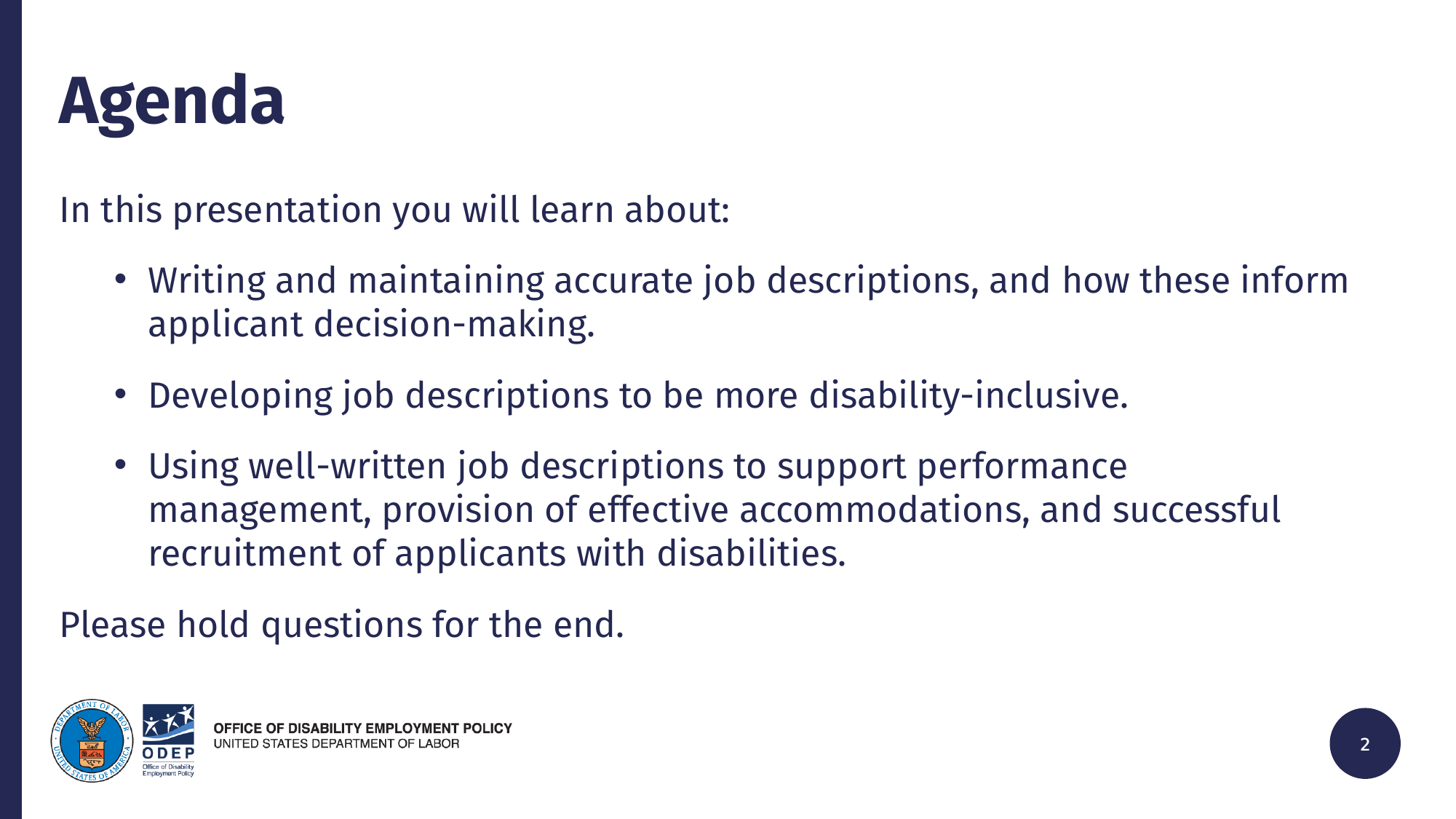

# Agenda
In this presentation you will learn about:
Writing and maintaining accurate job descriptions, and how these inform applicant decision-making.
Developing job descriptions to be more disability-inclusive.
Using well-written job descriptions to support performance management, provision of effective accommodations, and successful recruitment of applicants with disabilities.
Please hold questions for the end.